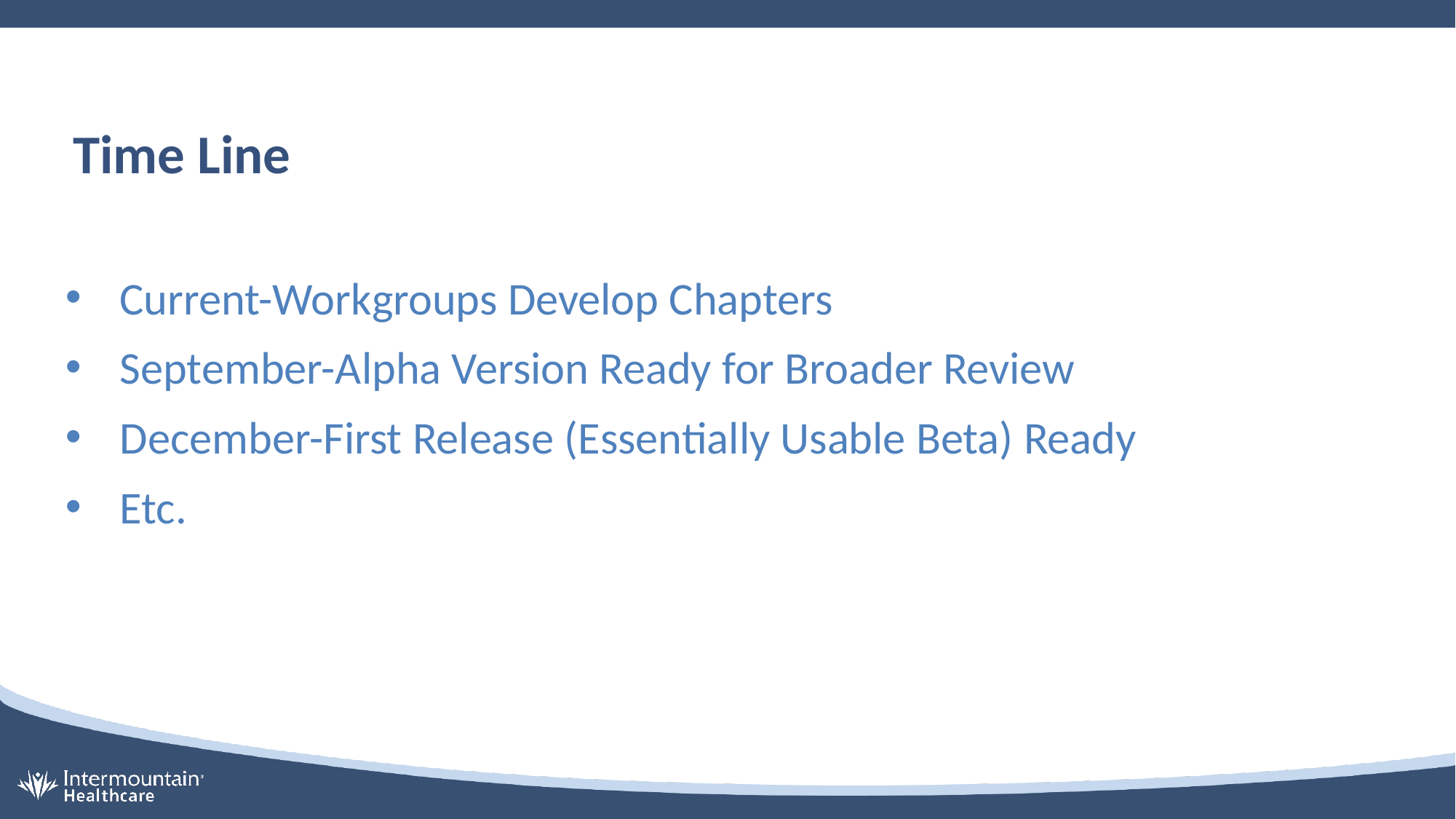

# Time Line
Current-Workgroups Develop Chapters
September-Alpha Version Ready for Broader Review
December-First Release (Essentially Usable Beta) Ready
Etc.